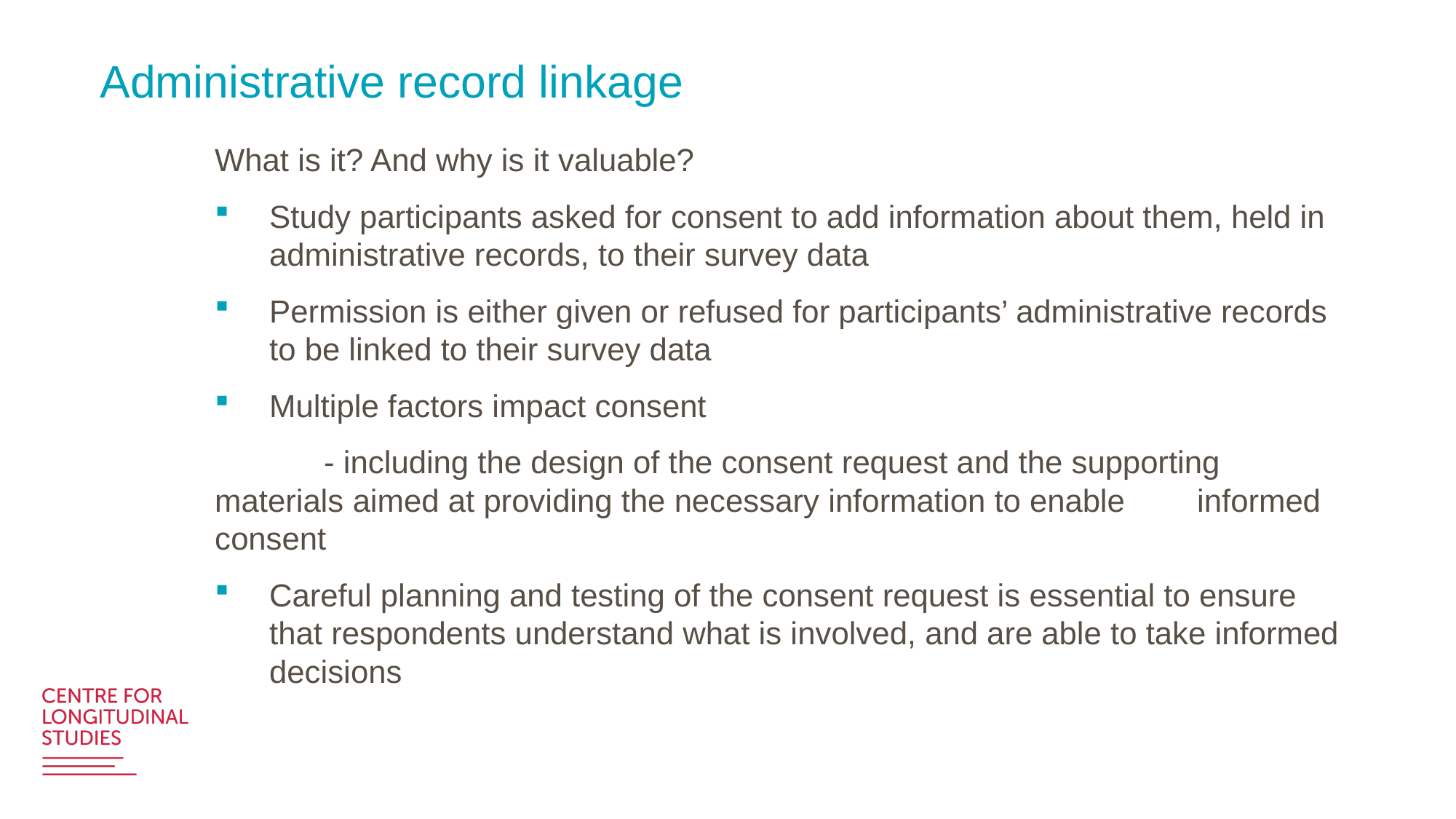

# Administrative record linkage
What is it? And why is it valuable?
Study participants asked for consent to add information about them, held in administrative records, to their survey data
Permission is either given or refused for participants’ administrative records to be linked to their survey data
Multiple factors impact consent
	- including the design of the consent request and the supporting 	materials aimed at providing the necessary information to enable 	informed consent
Careful planning and testing of the consent request is essential to ensure that respondents understand what is involved, and are able to take informed decisions